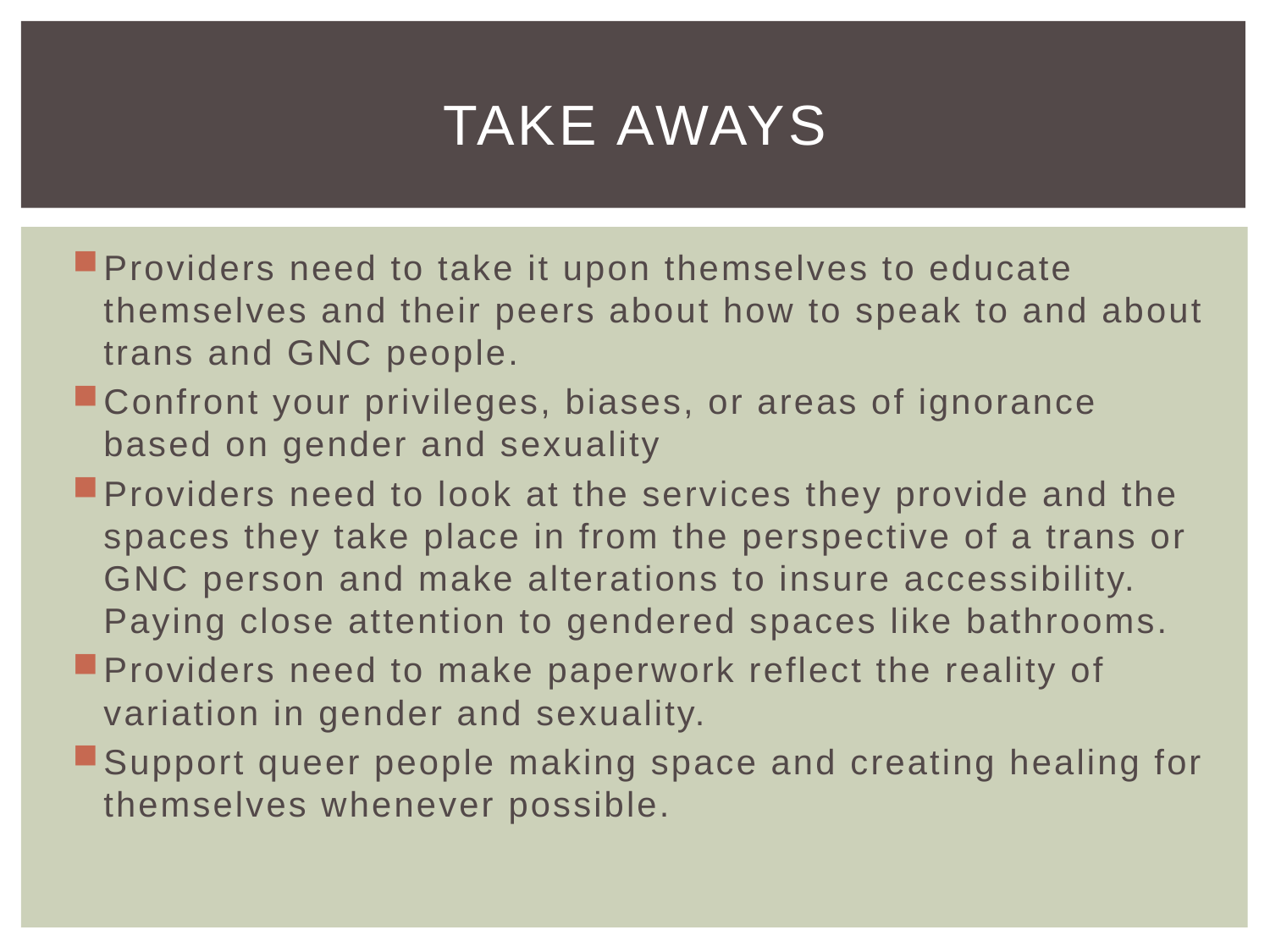

# Take aways
Providers need to take it upon themselves to educate themselves and their peers about how to speak to and about trans and GNC people.
Confront your privileges, biases, or areas of ignorance based on gender and sexuality
Providers need to look at the services they provide and the spaces they take place in from the perspective of a trans or GNC person and make alterations to insure accessibility. Paying close attention to gendered spaces like bathrooms.
Providers need to make paperwork reflect the reality of variation in gender and sexuality.
Support queer people making space and creating healing for themselves whenever possible.